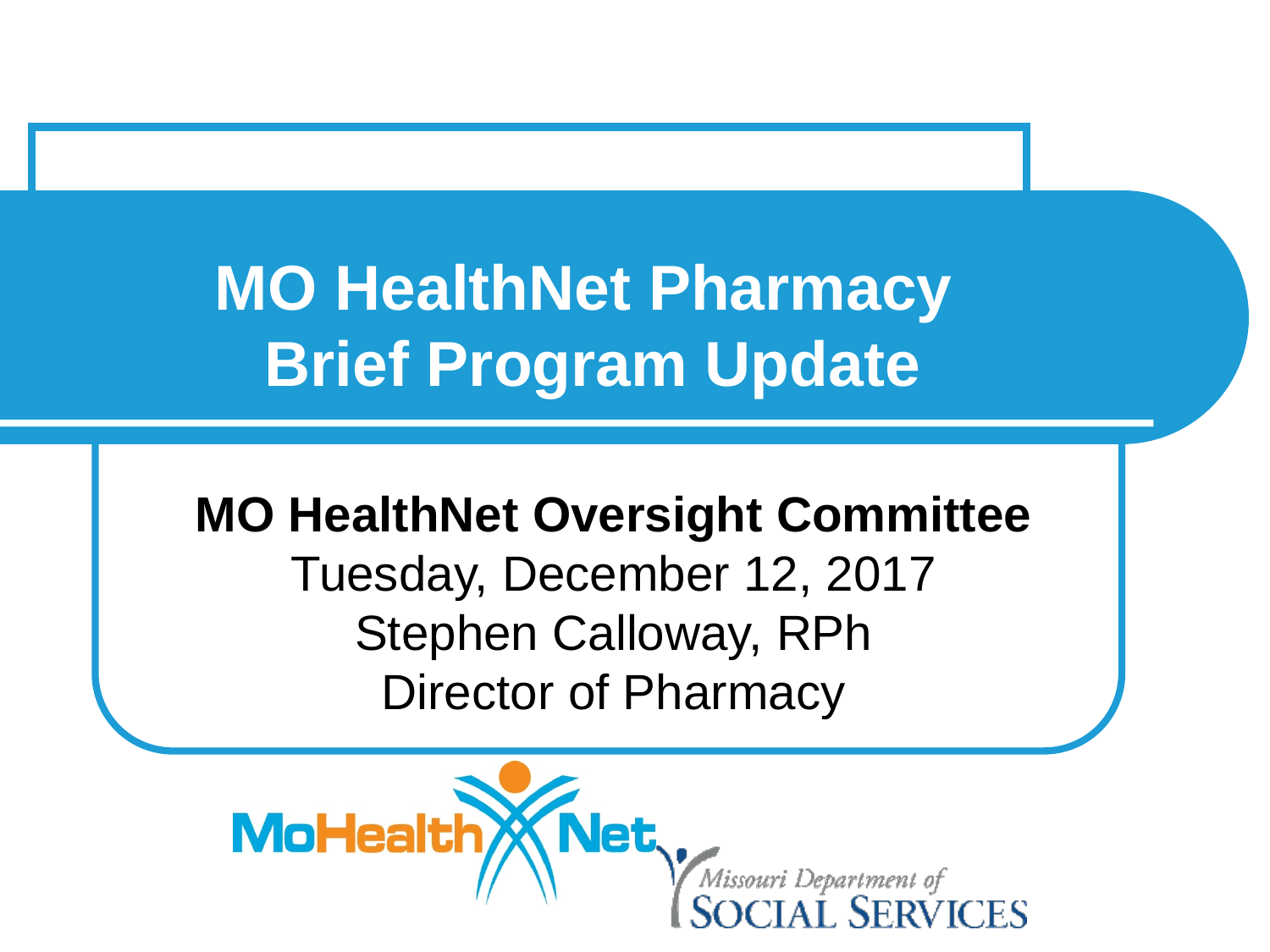

# MO HealthNet Pharmacy Brief Program Update
MO HealthNet Oversight Committee
Tuesday, December 12, 2017
Stephen Calloway, RPh
Director of Pharmacy